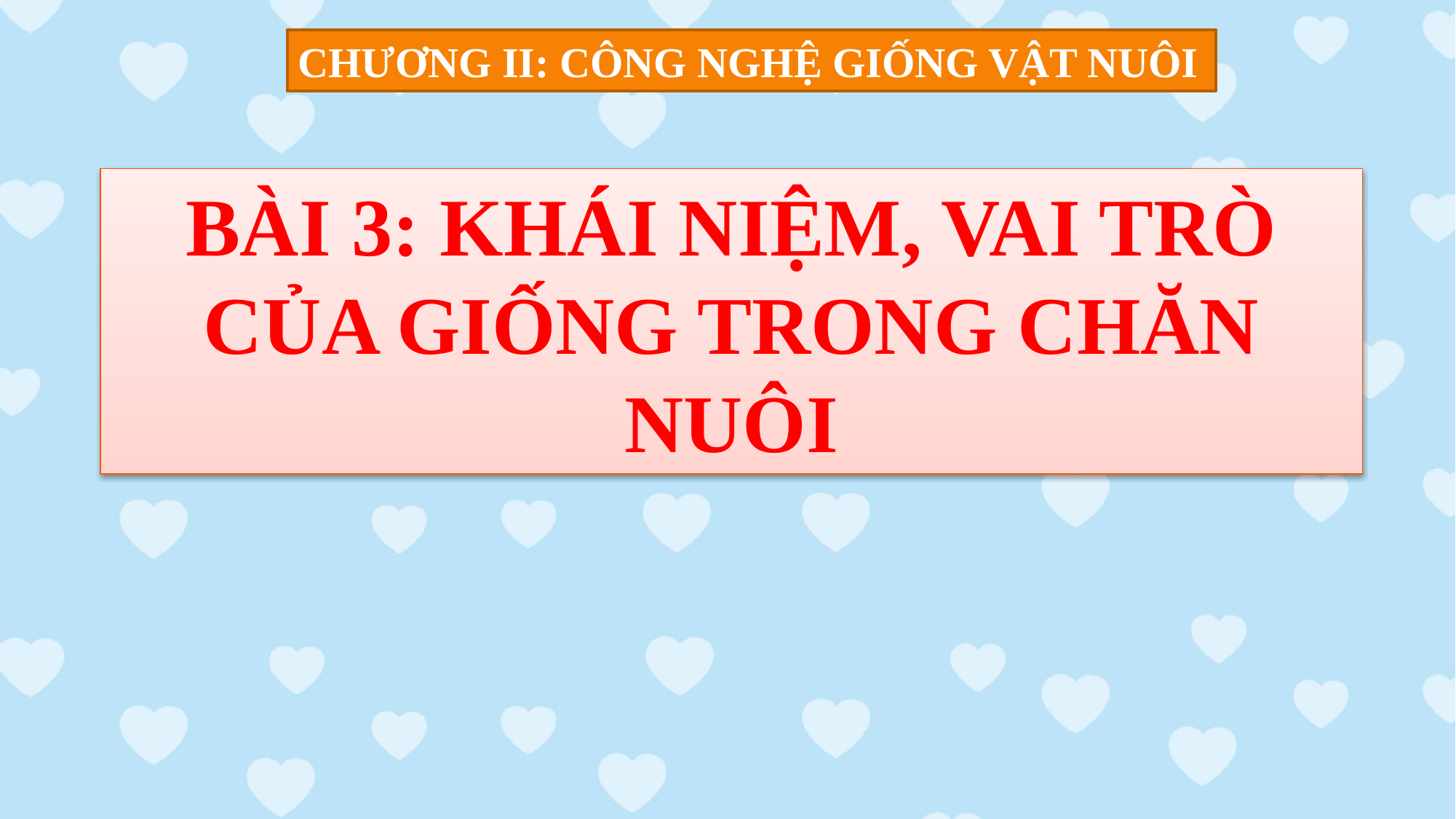

CHƯƠNG II: CÔNG NGHỆ GIỐNG VẬT NUÔI
BÀI 3: KHÁI NIỆM, VAI TRÒ CỦA GIỐNG TRONG CHĂN NUÔI